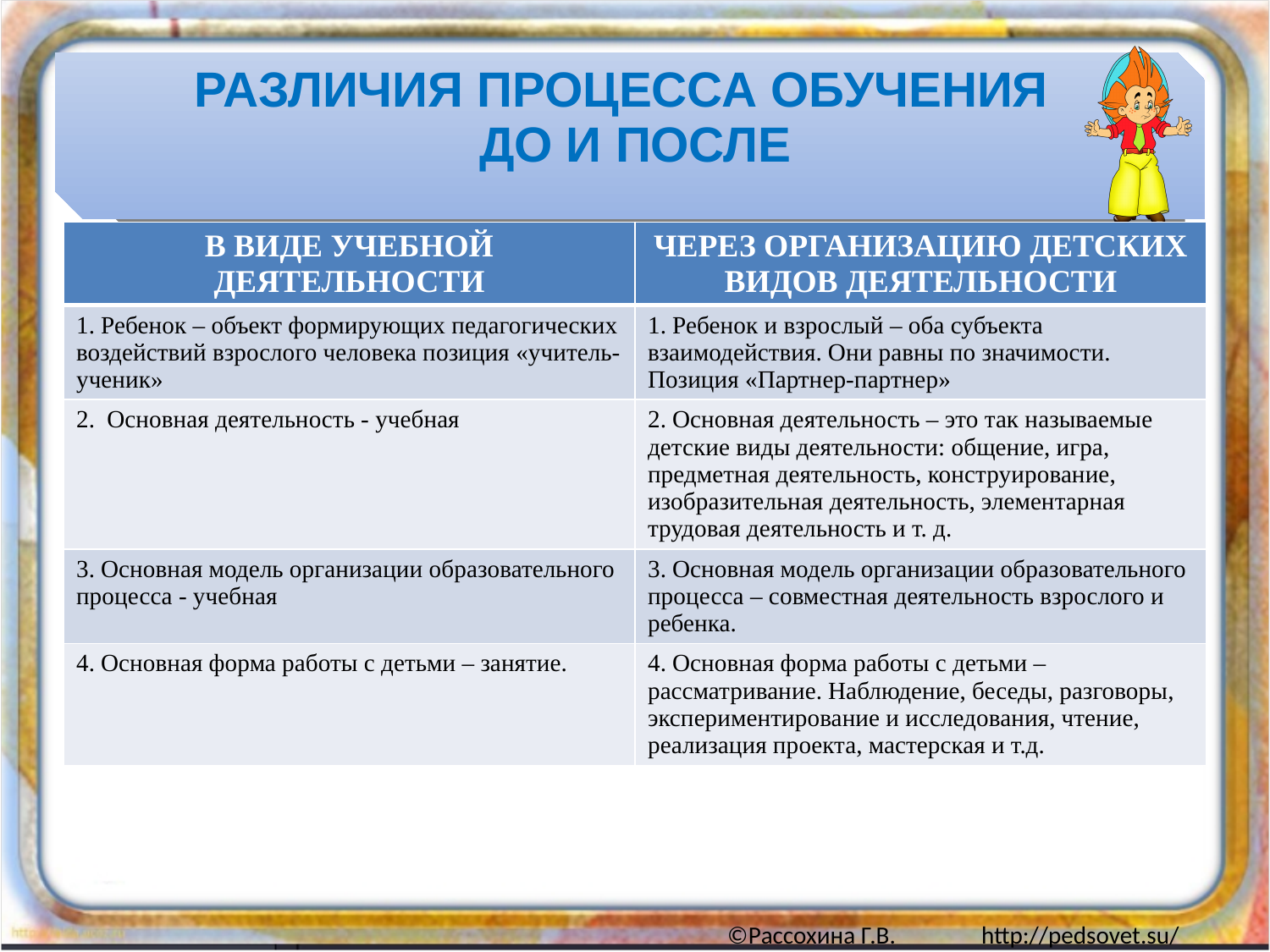

# РАЗЛИЧИЯ ПРОЦЕССА ОБУЧЕНИЯ ДО И ПОСЛЕ
| В ВИДЕ УЧЕБНОЙ ДЕЯТЕЛЬНОСТИ | ЧЕРЕЗ ОРГАНИЗАЦИЮ ДЕТСКИХ ВИДОВ ДЕЯТЕЛЬНОСТИ |
| --- | --- |
| 1. Ребенок – объект формирующих педагогических воздействий взрослого человека позиция «учитель-ученик» | 1. Ребенок и взрослый – оба субъекта взаимодействия. Они равны по значимости. Позиция «Партнер-партнер» |
| 2. Основная деятельность - учебная | 2. Основная деятельность – это так называемые детские виды деятельности: общение, игра, предметная деятельность, конструирование, изобразительная деятельность, элементарная трудовая деятельность и т. д. |
| 3. Основная модель организации образовательного процесса - учебная | 3. Основная модель организации образовательного процесса – совместная деятельность взрослого и ребенка. |
| 4. Основная форма работы с детьми – занятие. | 4. Основная форма работы с детьми – рассматривание. Наблюдение, беседы, разговоры, экспериментирование и исследования, чтение, реализация проекта, мастерская и т.д. |